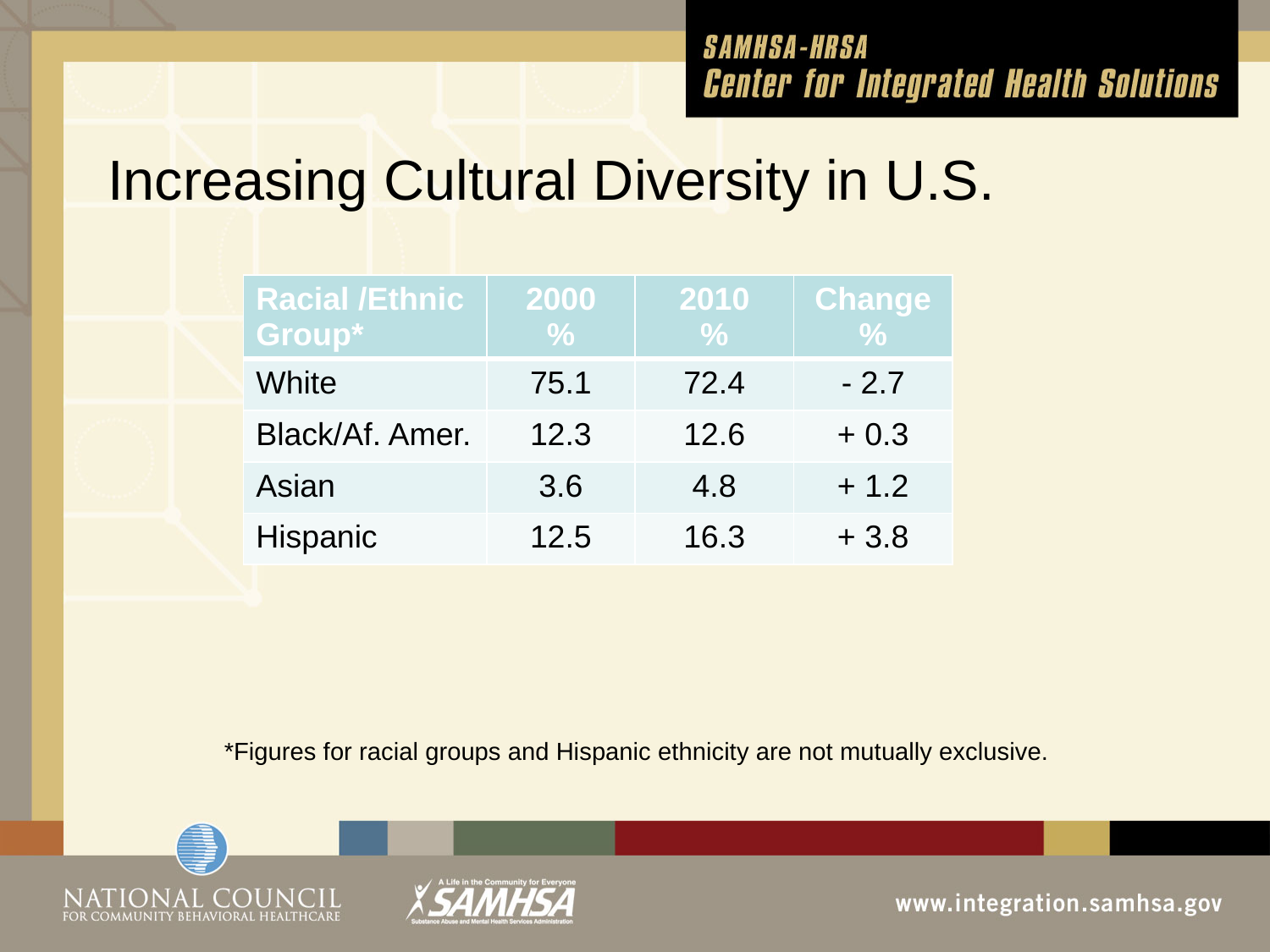

# Increasing Cultural Diversity in U.S.
| Racial /Ethnic Group\* | 2000 % | 2010 % | Change % |
| --- | --- | --- | --- |
| White | 75.1 | 72.4 | - 2.7 |
| Black/Af. Amer. | 12.3 | 12.6 | + 0.3 |
| Asian | 3.6 | 4.8 | + 1.2 |
| Hispanic | 12.5 | 16.3 | + 3.8 |
*Figures for racial groups and Hispanic ethnicity are not mutually exclusive.